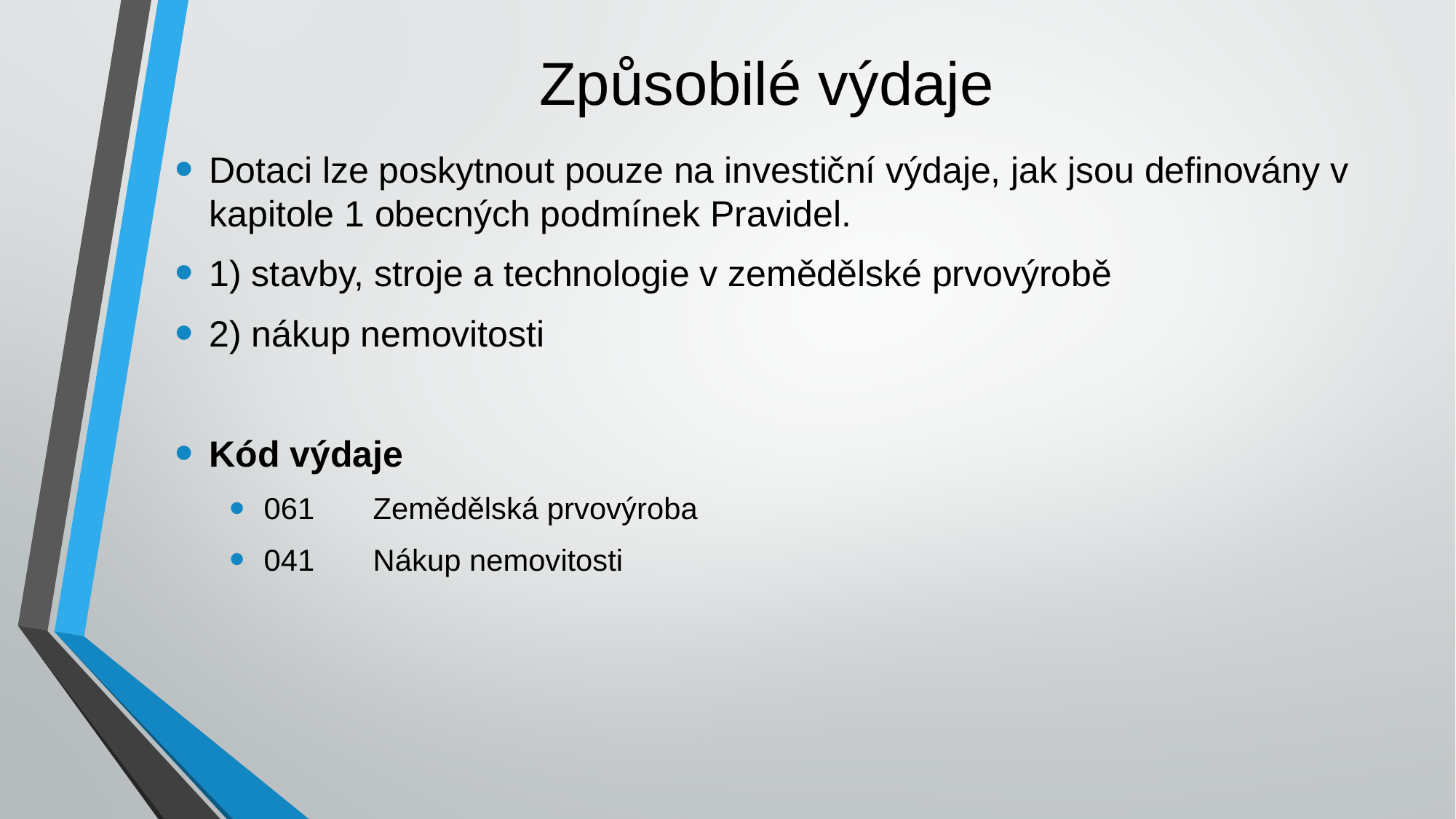

# Způsobilé výdaje
Dotaci lze poskytnout pouze na investiční výdaje, jak jsou definovány v kapitole 1 obecných podmínek Pravidel.
1) stavby, stroje a technologie v zemědělské prvovýrobě
2) nákup nemovitosti

Kód výdaje
061 	Zemědělská prvovýroba
041 	Nákup nemovitosti